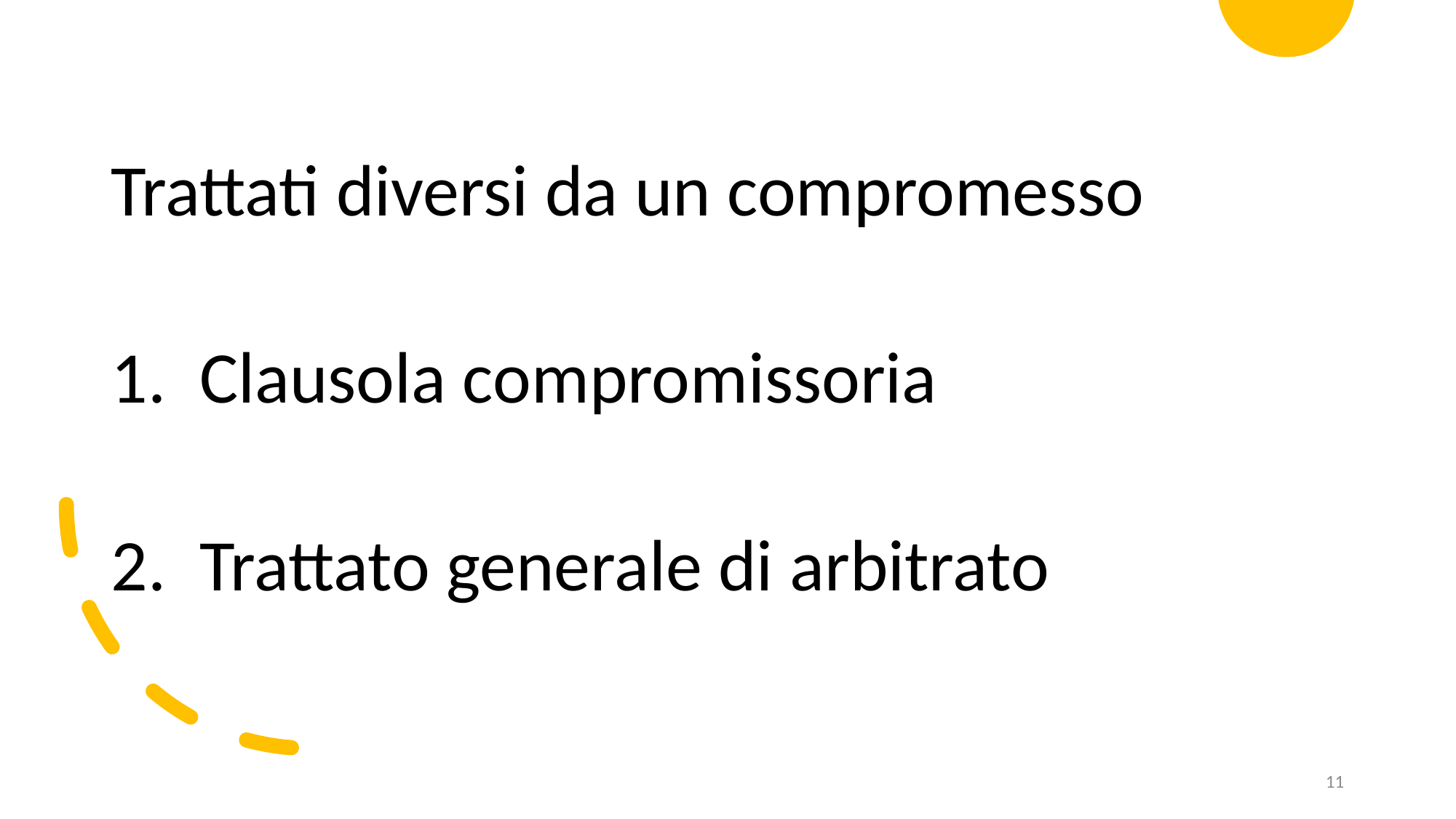

Trattati diversi da un compromesso

Clausola compromissoria

Trattato generale di arbitrato

11